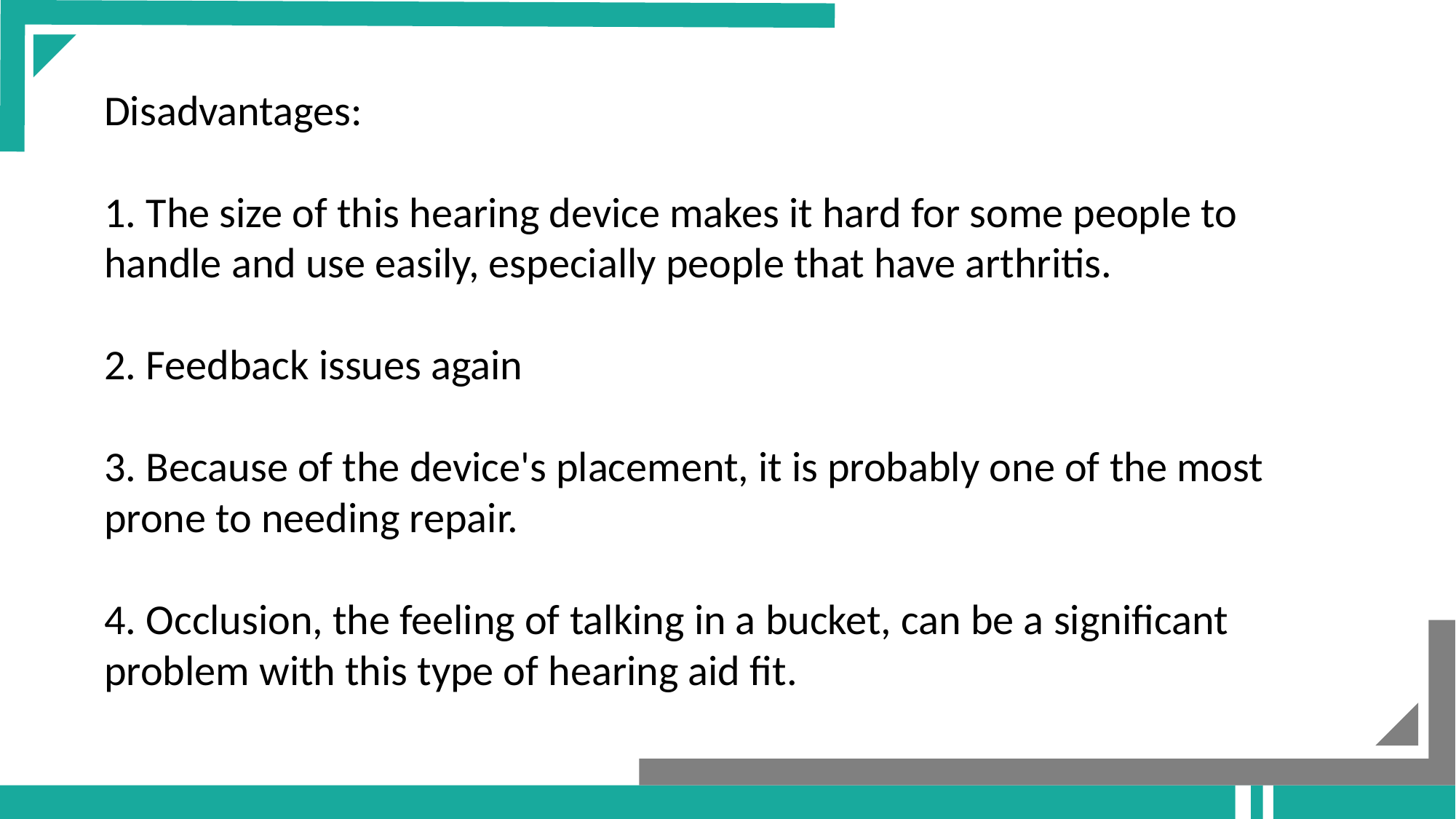

Disadvantages:

1. The size of this hearing device makes it hard for some people to handle and use easily, especially people that have arthritis.

2. Feedback issues again

3. Because of the device's placement, it is probably one of the most prone to needing repair.

4. Occlusion, the feeling of talking in a bucket, can be a significant problem with this type of hearing aid fit.
Add your title
Add your title